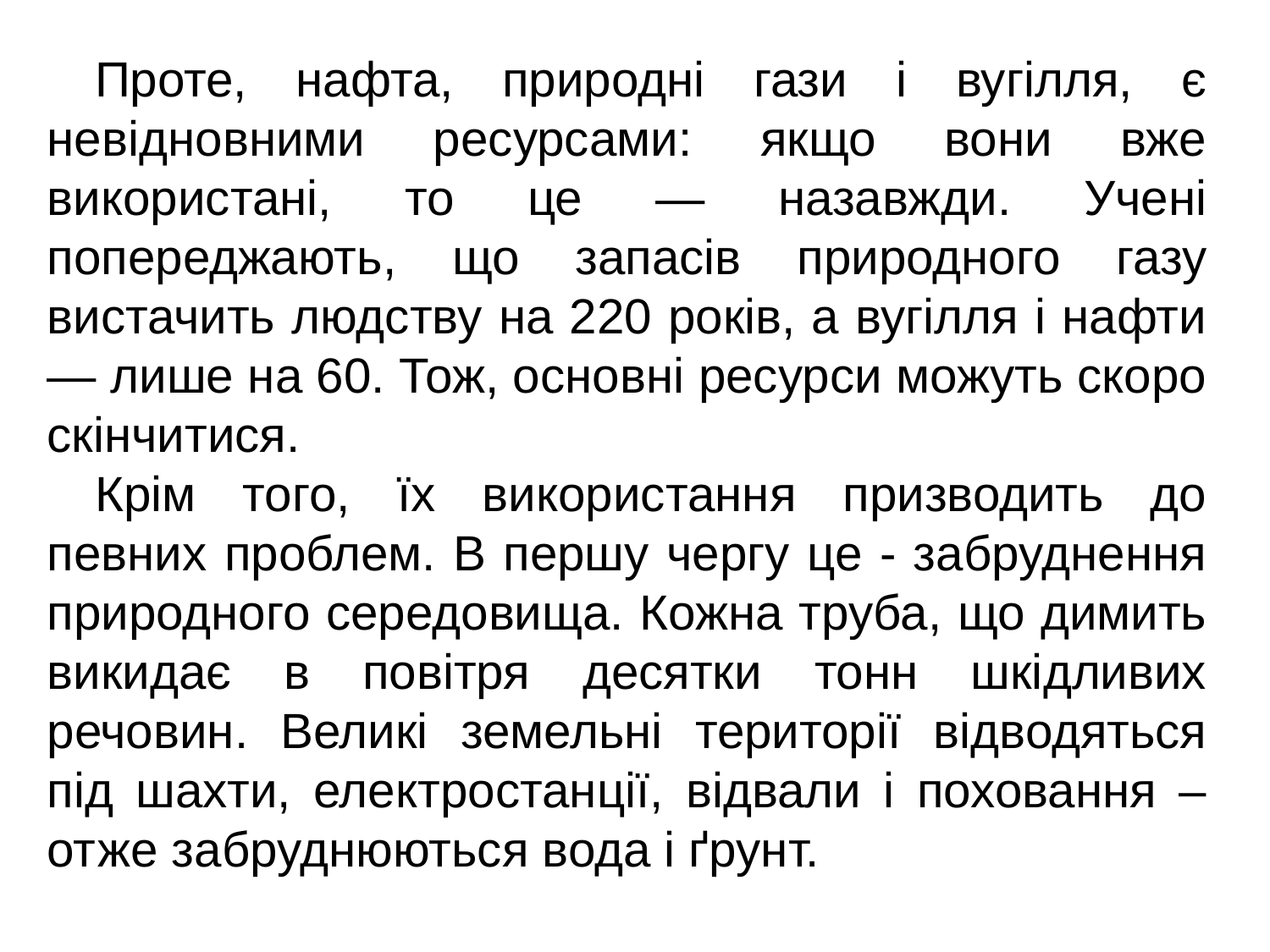

Проте, нафта, природні гази і вугілля, є невідновними ресурсами: якщо вони вже використані, то це — назавжди. Учені попереджають, що запасів природного газу вистачить людству на 220 років, а вугілля і нафти — лише на 60. Тож, основні ресурси можуть скоро скінчитися.
Крім того, їх використання призводить до певних проблем. В першу чергу це - забруднення природного середовища. Кожна труба, що димить викидає в повітря десятки тонн шкідливих речовин. Великі земельні території відводяться під шахти, електростанції, відвали і поховання – отже забруднюються вода і ґрунт.